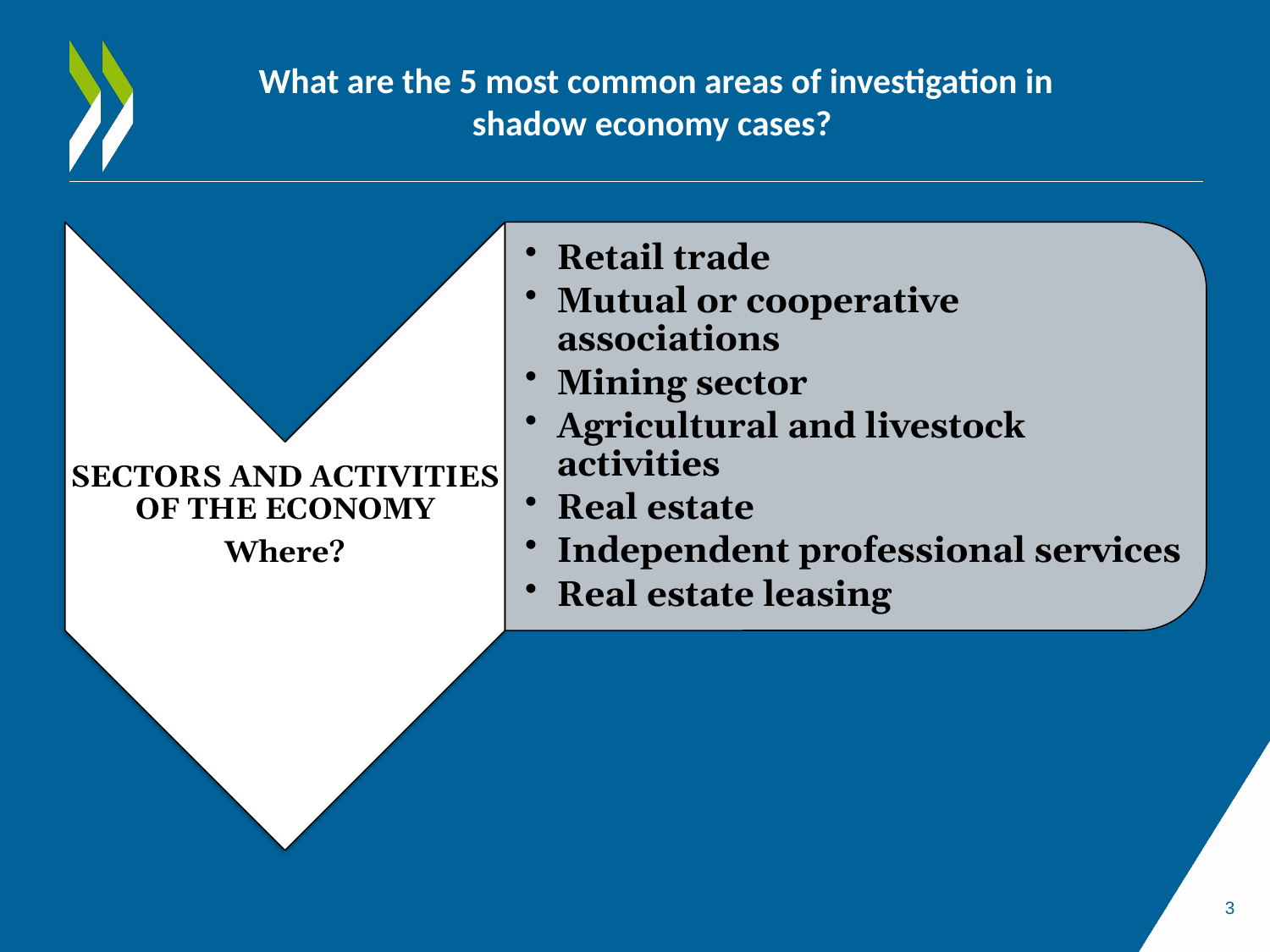

# What are the 5 most common areas of investigation in shadow economy cases?
SECTORS AND ACTIVITIES OF THE ECONOMY
Where?

Retail trade
Mutual or cooperative associations
Mining sector
Agricultural and livestock activities
Real estate
Independent professional services
Real estate leasing
3